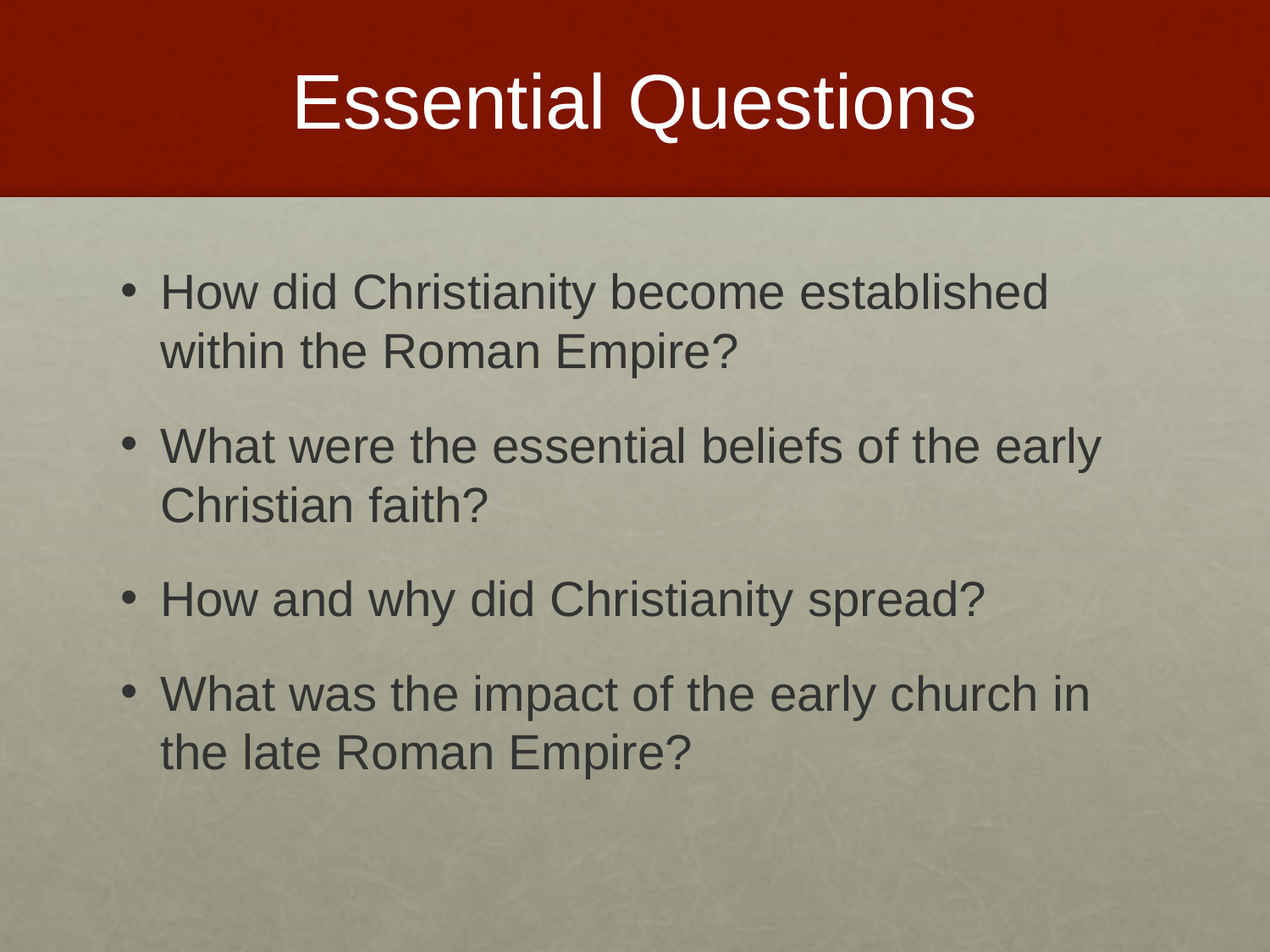

# Essential Questions
How did Christianity become established within the Roman Empire?
What were the essential beliefs of the early Christian faith?
How and why did Christianity spread?
What was the impact of the early church in the late Roman Empire?